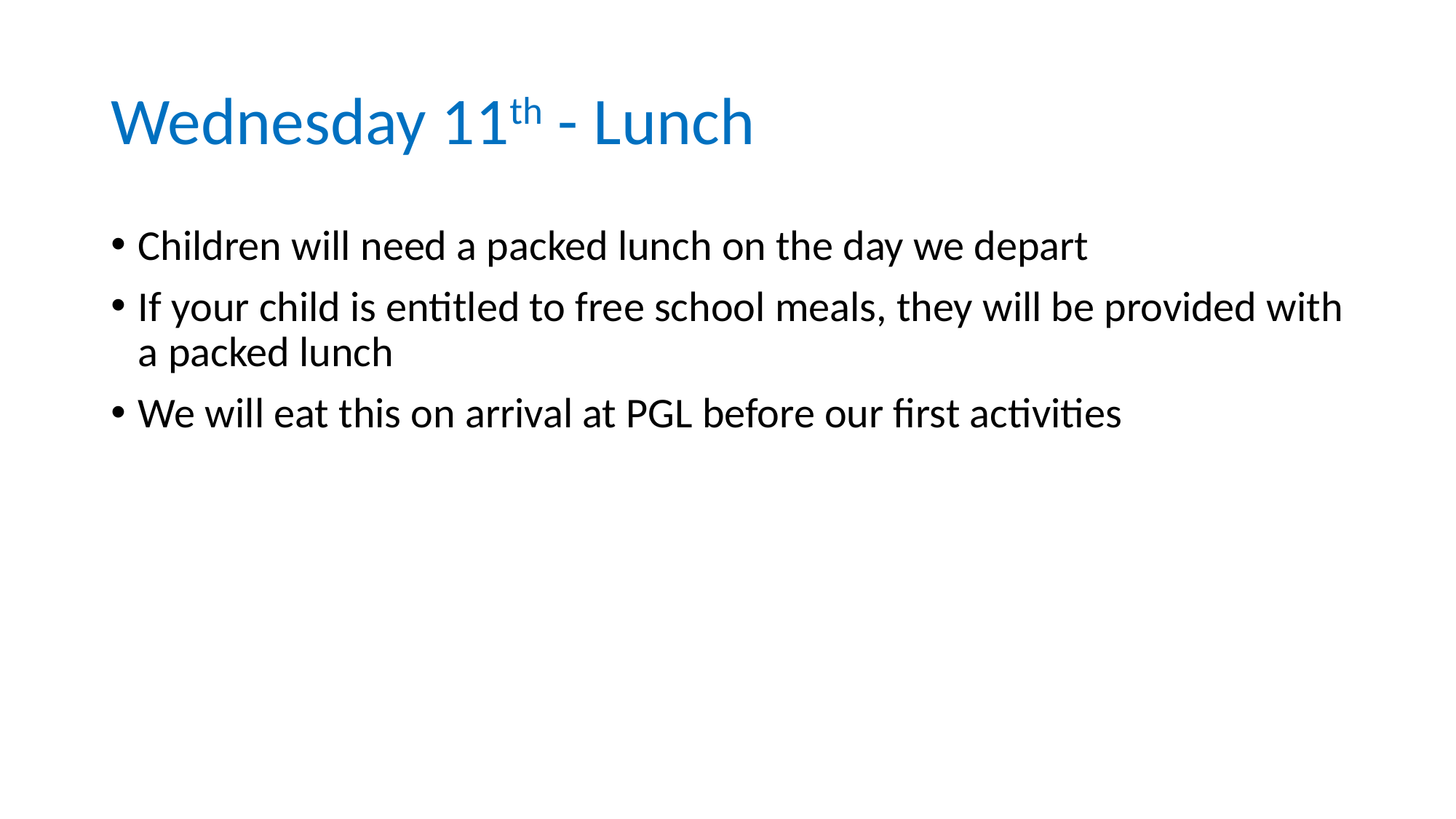

# Wednesday 11th - Lunch
Children will need a packed lunch on the day we depart
If your child is entitled to free school meals, they will be provided with a packed lunch
We will eat this on arrival at PGL before our first activities